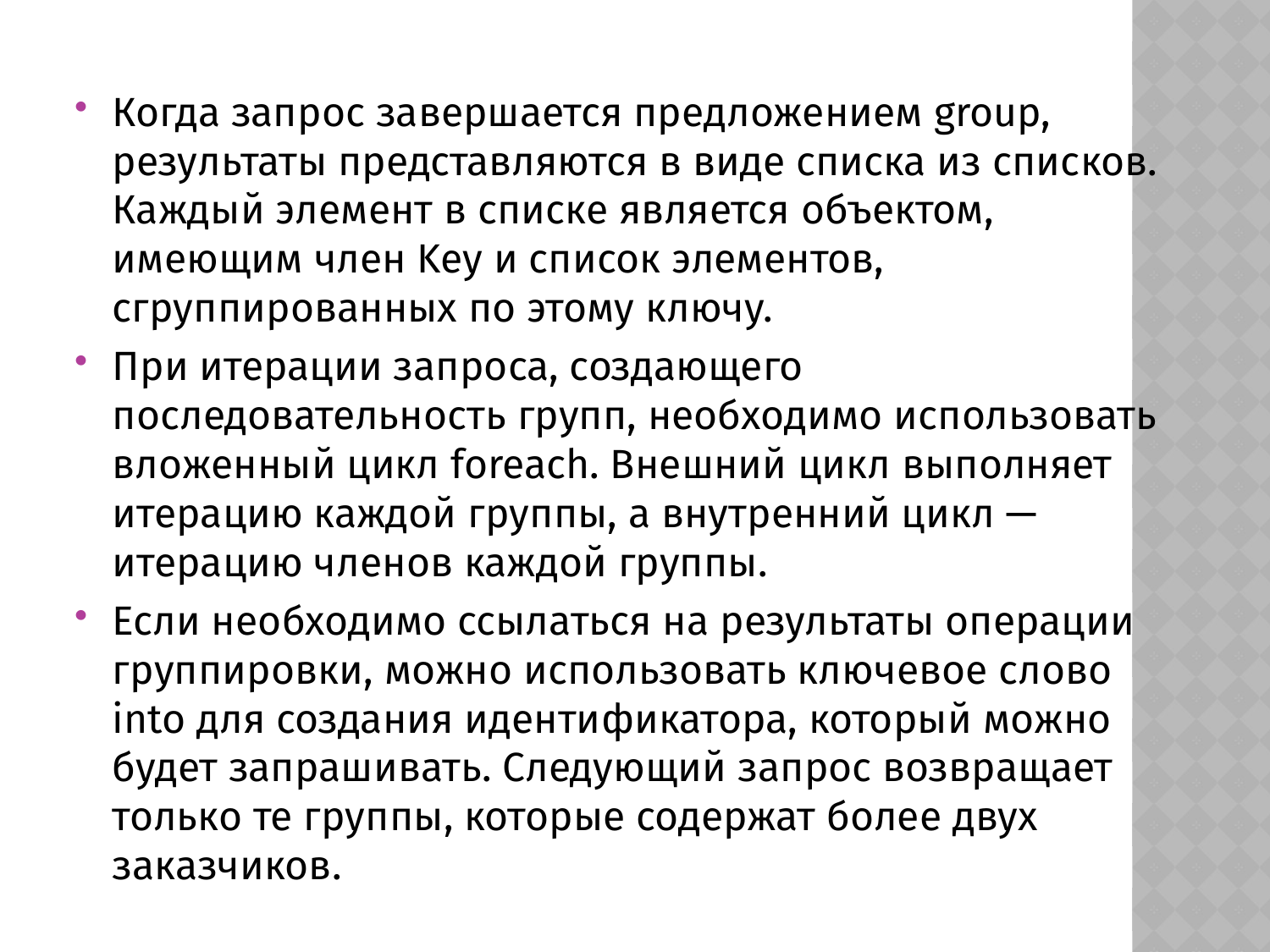

Когда запрос завершается предложением group, результаты представляются в виде списка из списков. Каждый элемент в списке является объектом, имеющим член Key и список элементов, сгруппированных по этому ключу.
При итерации запроса, создающего последовательность групп, необходимо использовать вложенный цикл foreach. Внешний цикл выполняет итерацию каждой группы, а внутренний цикл — итерацию членов каждой группы.
Если необходимо ссылаться на результаты операции группировки, можно использовать ключевое слово into для создания идентификатора, который можно будет запрашивать. Следующий запрос возвращает только те группы, которые содержат более двух заказчиков.